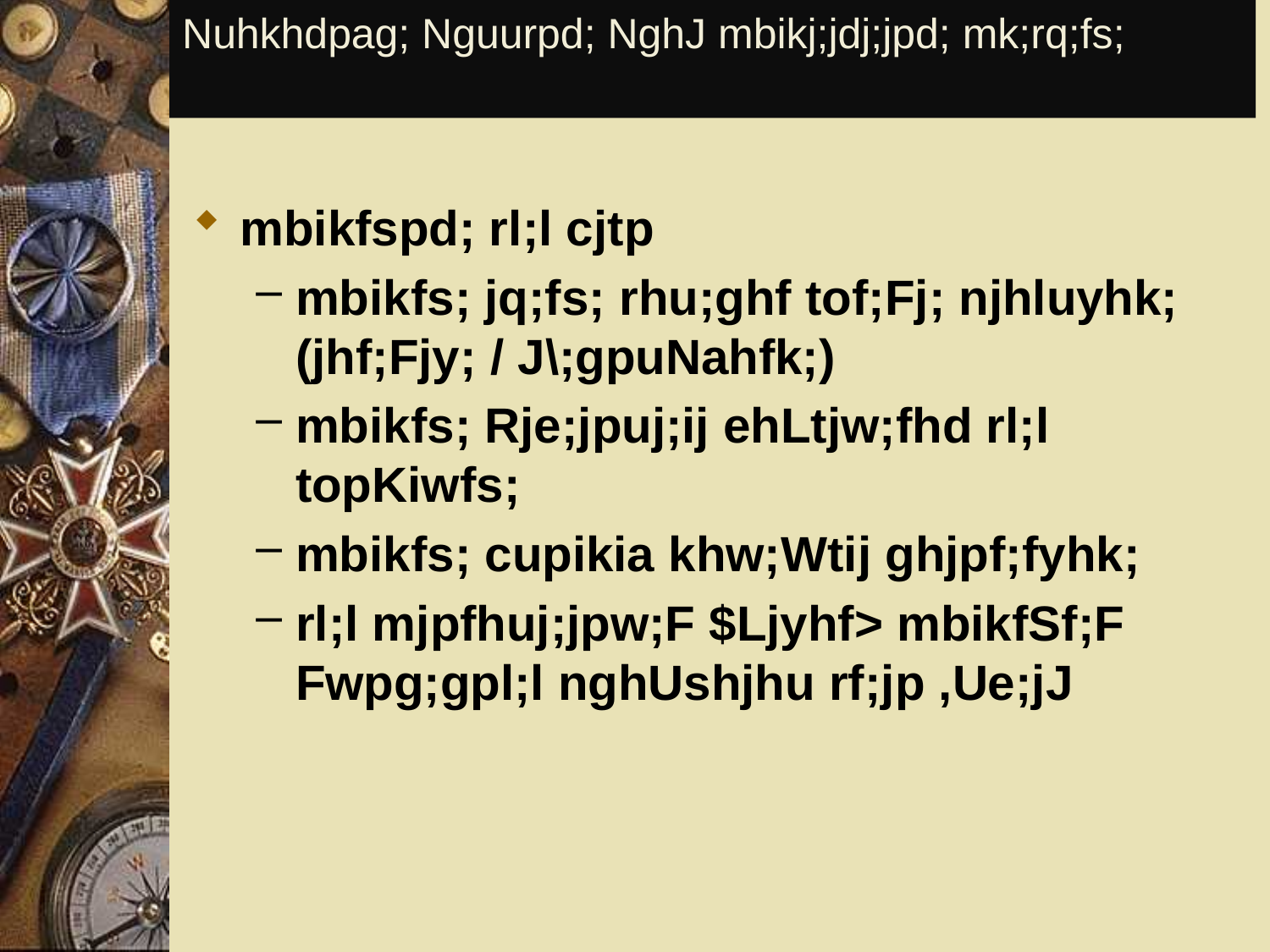

# Nuhkhdpag; Nguurpd; NghJ mbikj;jdj;jpd; mk;rq;fs;
mbikfspd; rl;l cjtp
mbikfs; jq;fs; rhu;ghf tof;Fj; njhluyhk; (jhf;Fjy; / J\;gpuNahfk;)
mbikfs; Rje;jpuj;ij ehLtjw;fhd rl;l topKiwfs;
mbikfs; cupikia khw;Wtij ghjpf;fyhk;
rl;l mjpfhuj;jpw;F $Ljyhf> mbikfSf;F Fwpg;gpl;l nghUshjhu rf;jp ,Ue;jJ